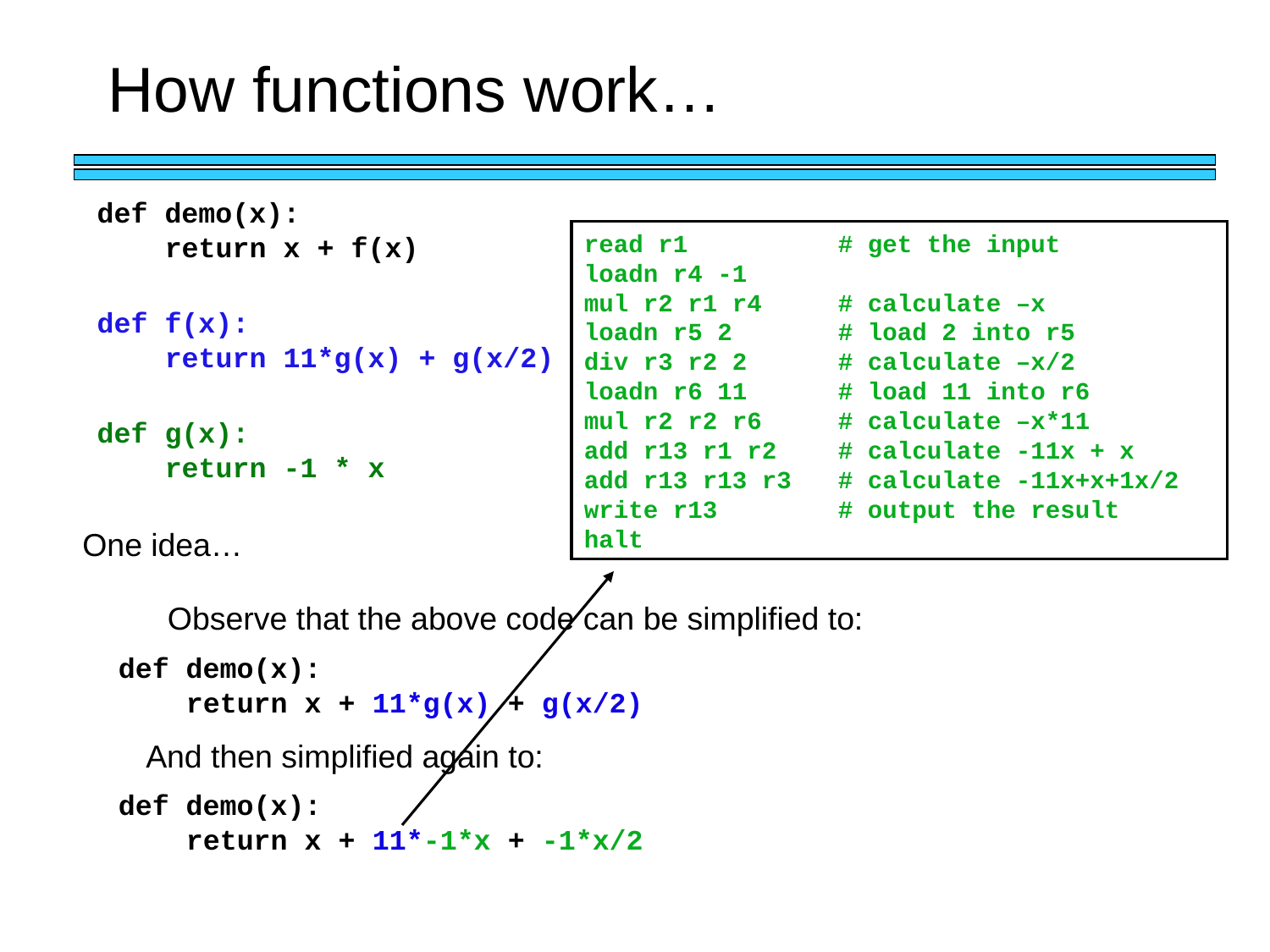

How functions work…

def demo(x):
    return x + f(x)
read r1	     	# get the input
loadn r4 -1
mul r2 r1 r4  	# calculate –x
loadn r5 2	# load 2 into r5
div r3 r2 2	# calculate –x/2
loadn r6 11	# load 11 into r6
mul r2 r2 r6	# calculate –x*11
add r13 r1 r2	# calculate -11x + x
add r13 r13 r3	# calculate -11x+x+1x/2
write r13	# output the result
halt
def f(x):
    return 11*g(x) + g(x/2)
def g(x):
    return -1 * x
One idea…

Observe that the above code can be simplified to:

def demo(x):
    return x + 11*g(x) + g(x/2)
And then simplified again to:

def demo(x):
    return x + 11*-1*x + -1*x/2